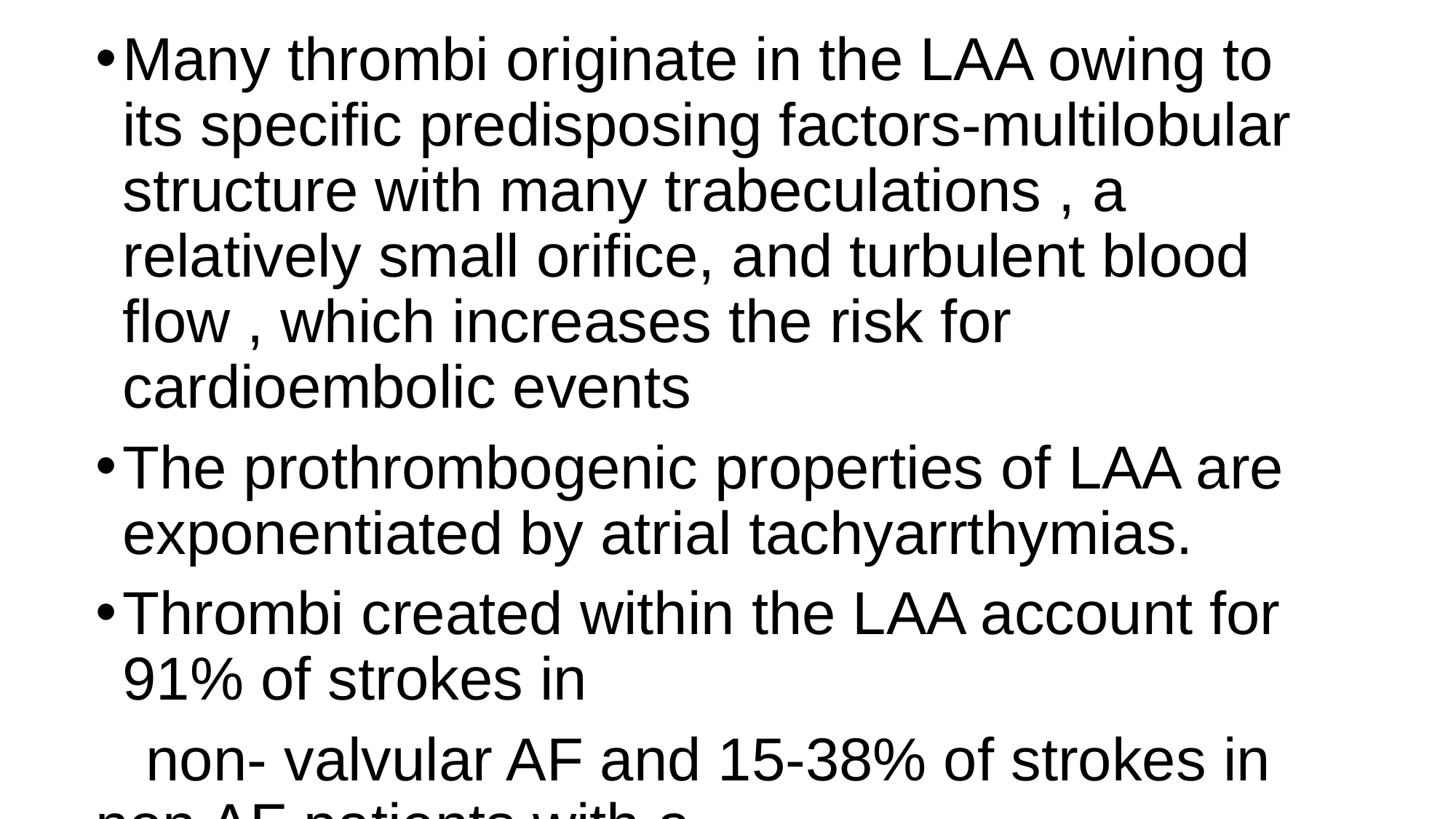

Many thrombi originate in the LAA owing to its specific predisposing factors-multilobular structure with many trabeculations , a relatively small orifice, and turbulent blood flow , which increases the risk for cardioembolic events
The prothrombogenic properties of LAA are exponentiated by atrial tachyarrthymias.
Thrombi created within the LAA account for 91% of strokes in
   non- valvular AF and 15-38% of strokes in non AF patients with a
   cardiomyopathy.